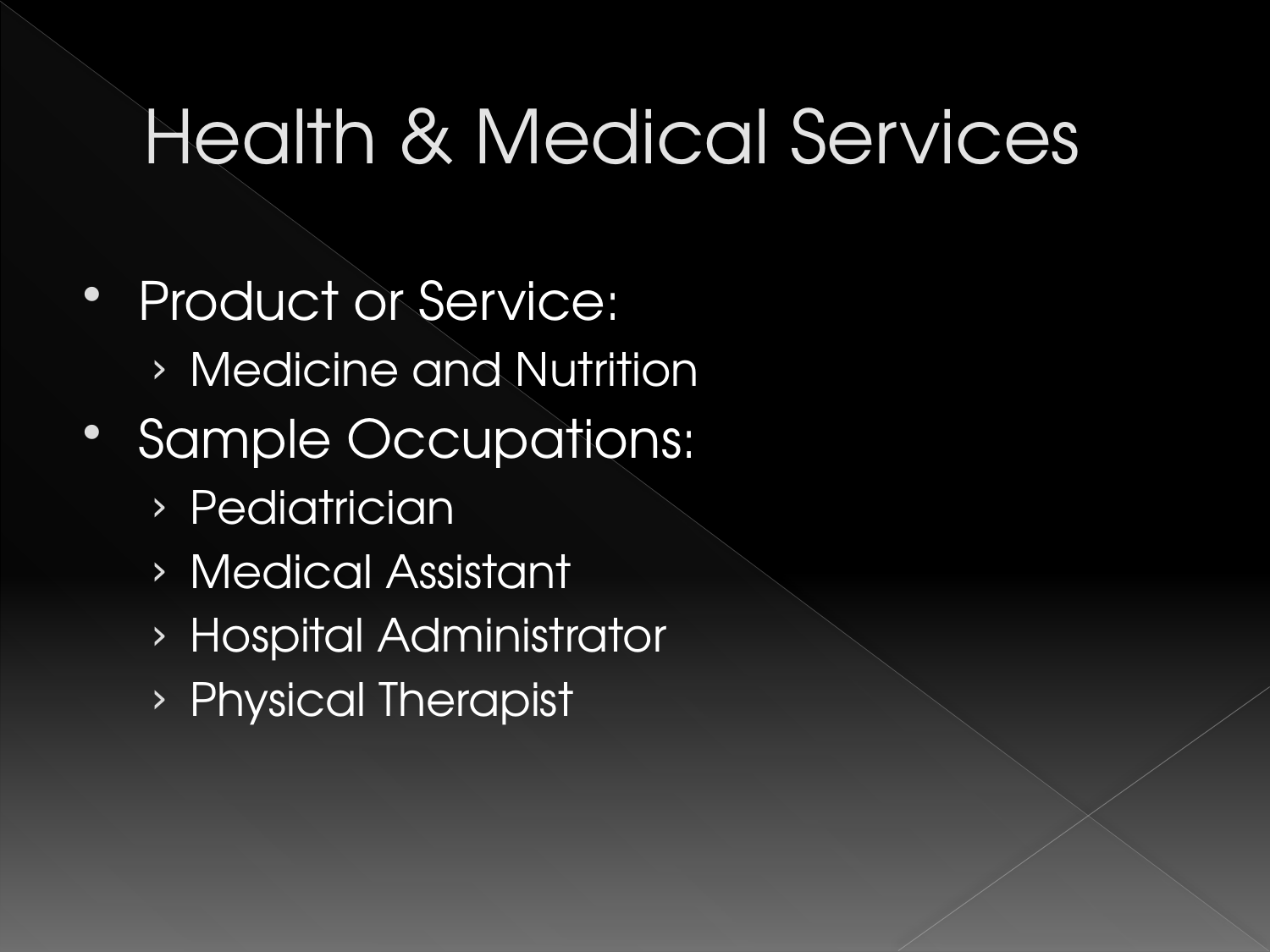

# Health & Medical Services
Product or Service:
Medicine and Nutrition
Sample Occupations:
Pediatrician
Medical Assistant
Hospital Administrator
Physical Therapist